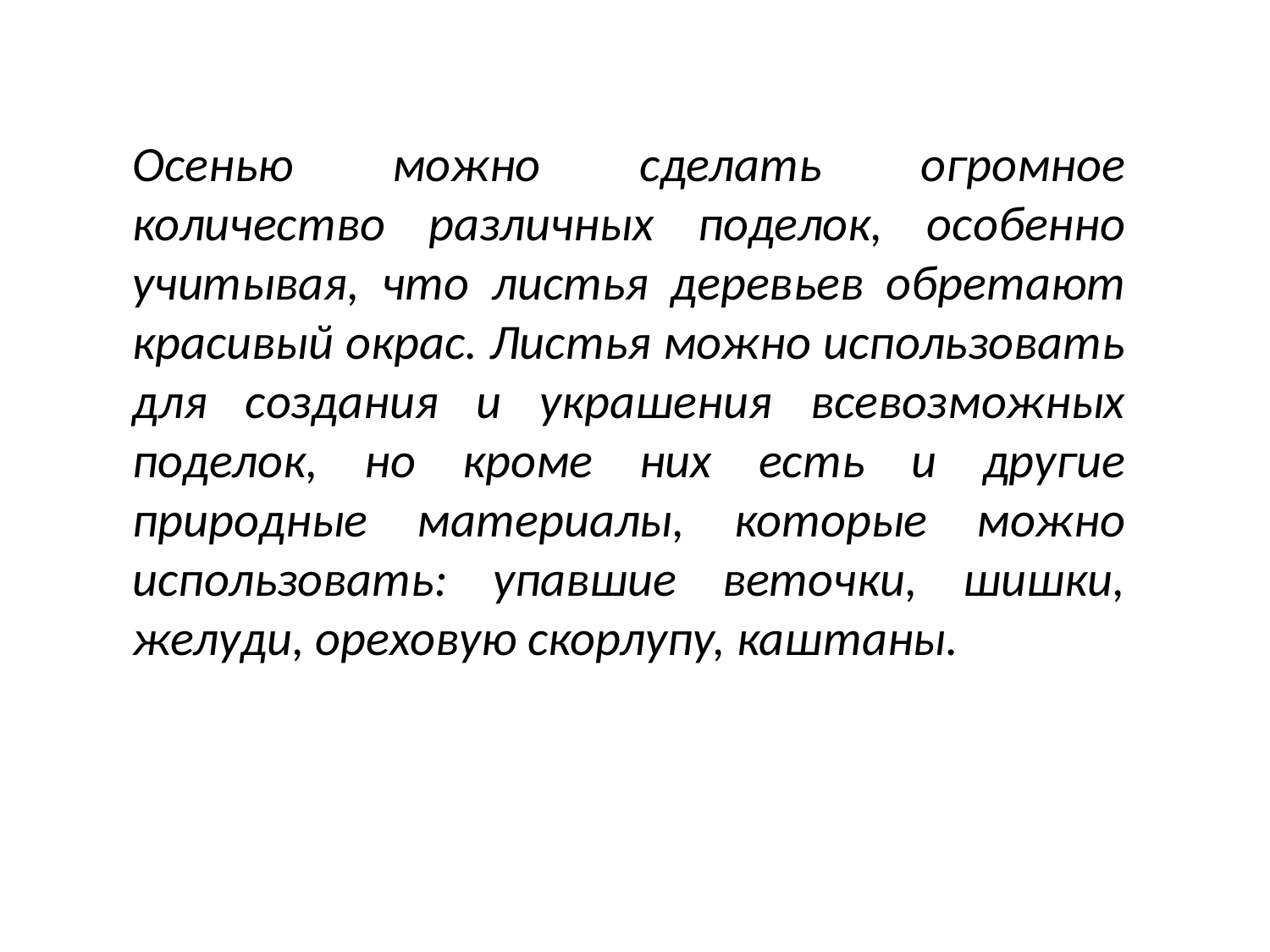

Осенью можно сделать огромное количество различных поделок, особенно учитывая, что листья деревьев обретают красивый окрас. Листья можно использовать для создания и украшения всевозможных поделок, но кроме них есть и другие природные материалы, которые можно использовать: упавшие веточки, шишки, желуди, ореховую скорлупу, каштаны.